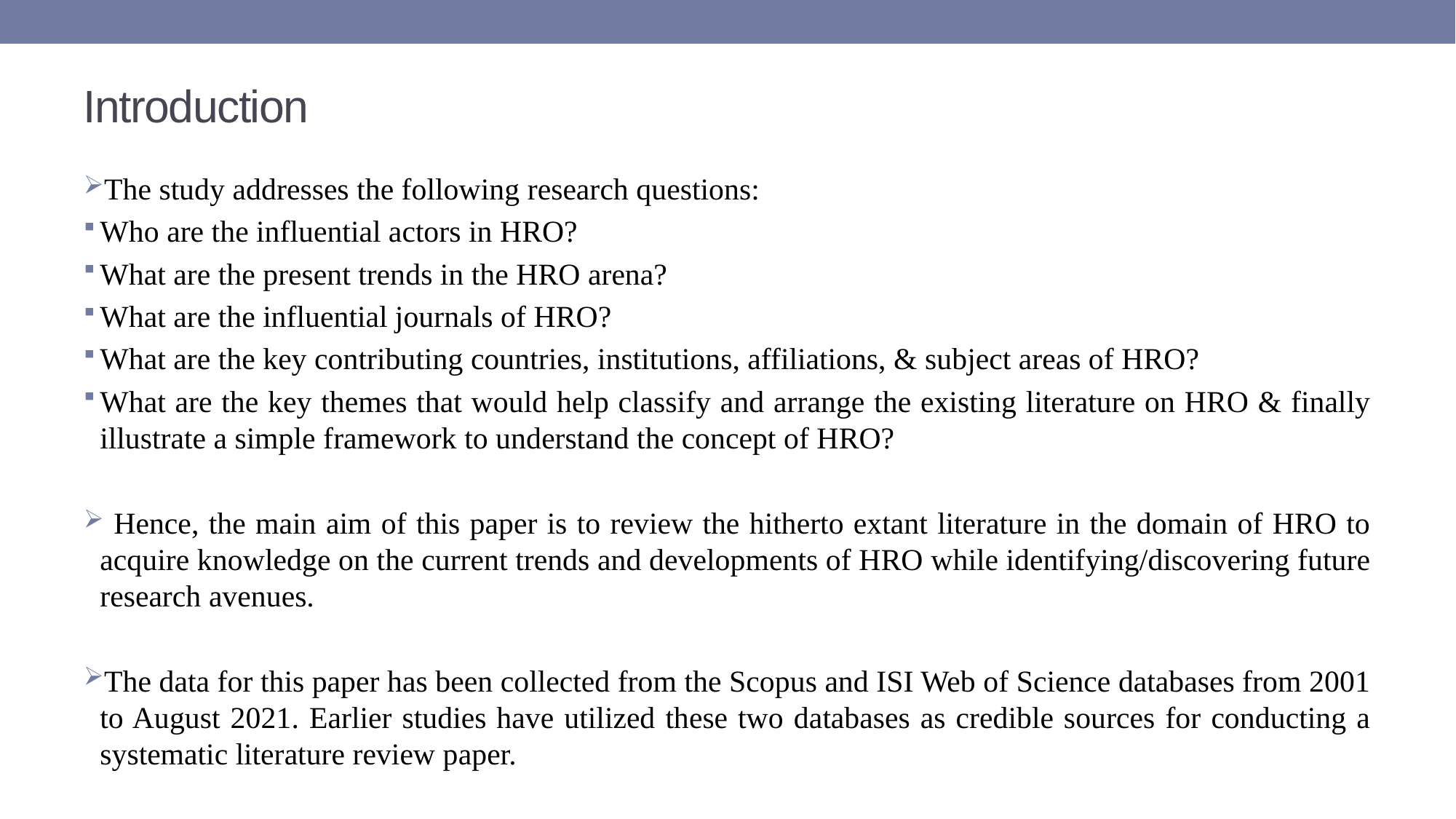

# Introduction
The study addresses the following research questions:
Who are the influential actors in HRO?
What are the present trends in the HRO arena?
What are the influential journals of HRO?
What are the key contributing countries, institutions, affiliations, & subject areas of HRO?
What are the key themes that would help classify and arrange the existing literature on HRO & finally illustrate a simple framework to understand the concept of HRO?

 Hence, the main aim of this paper is to review the hitherto extant literature in the domain of HRO to acquire knowledge on the current trends and developments of HRO while identifying/discovering future research avenues.

The data for this paper has been collected from the Scopus and ISI Web of Science databases from 2001 to August 2021. Earlier studies have utilized these two databases as credible sources for conducting a systematic literature review paper.